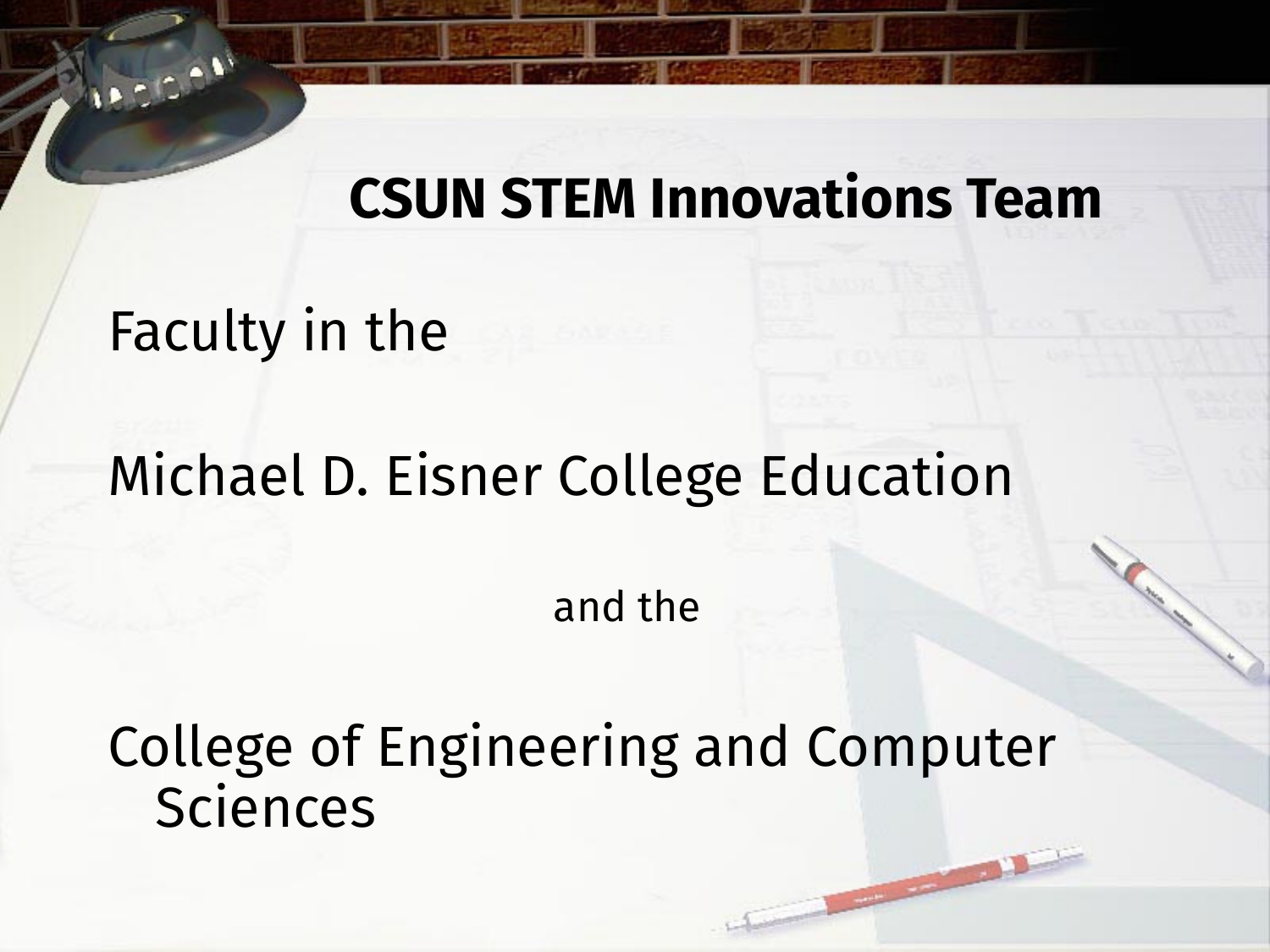

# CSUN STEM Innovations Team
Faculty in the

Michael D. Eisner College Education

and the

College of Engineering and Computer Sciences